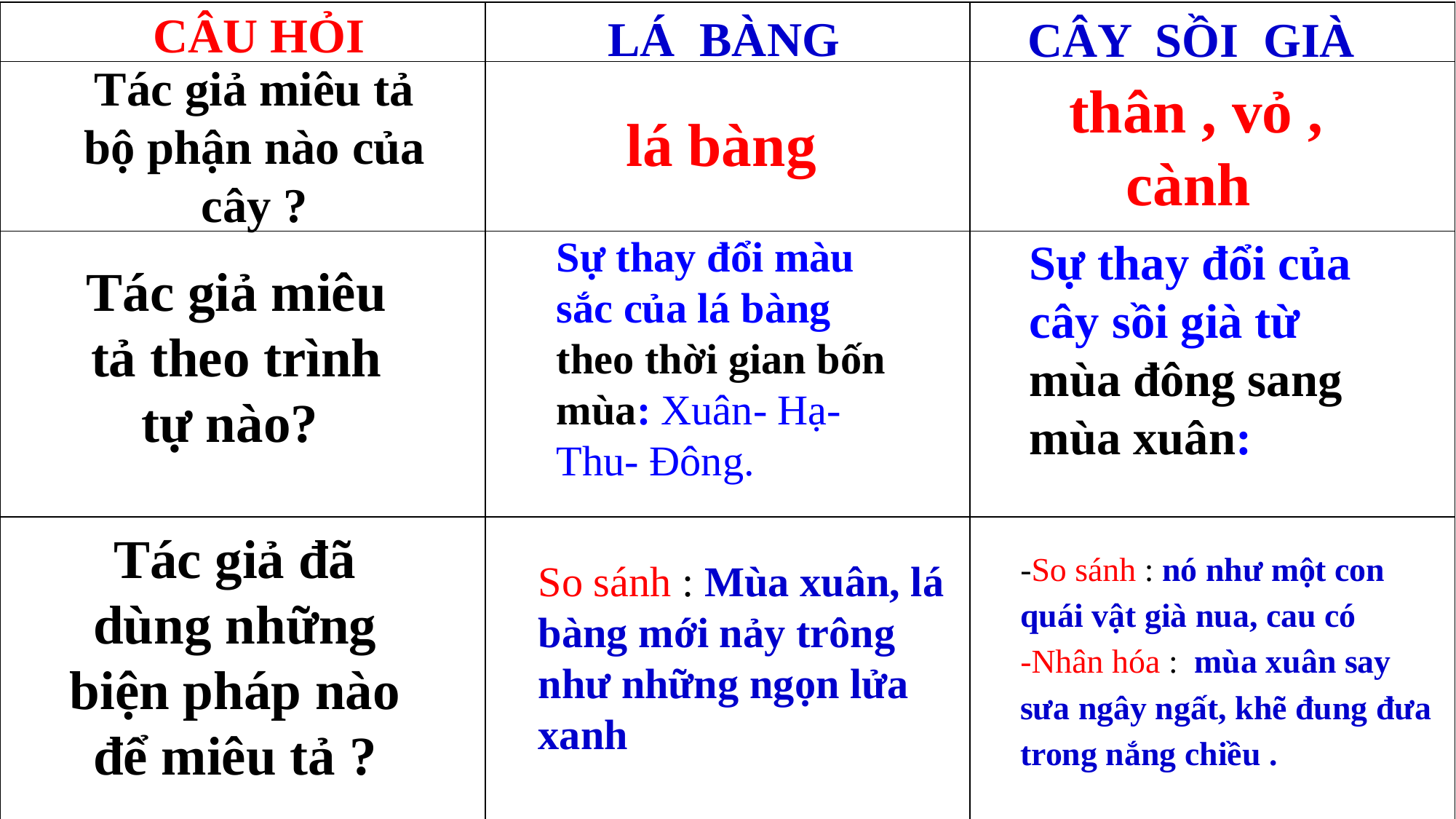

CÂU HỎI
LÁ  BÀNG
|  |  |  |
| --- | --- | --- |
|  |  |  |
|  |  |  |
|  |  |  |
CÂY  SỒI  GIÀ
Tác giả miêu tả bộ phận nào của cây ?
thân , vỏ , cành
    lá bàng

Sự thay đổi màu sắc của lá bàng theo thời gian bốn mùa: Xuân- Hạ- Thu- Đông.
Sự thay đổi của cây sồi già từ mùa đông sang mùa xuân:
Tác giả miêu tả theo trình tự nào?
Tác giả đã dùng những biện pháp nào để miêu tả ?
-So sánh : nó như một con quái vật già nua, cau có
-Nhân hóa :  mùa xuân say sưa ngây ngất, khẽ đung đưa trong nắng chiều .
So sánh : Mùa xuân, lá bàng mới nảy trông như những ngọn lửa xanh